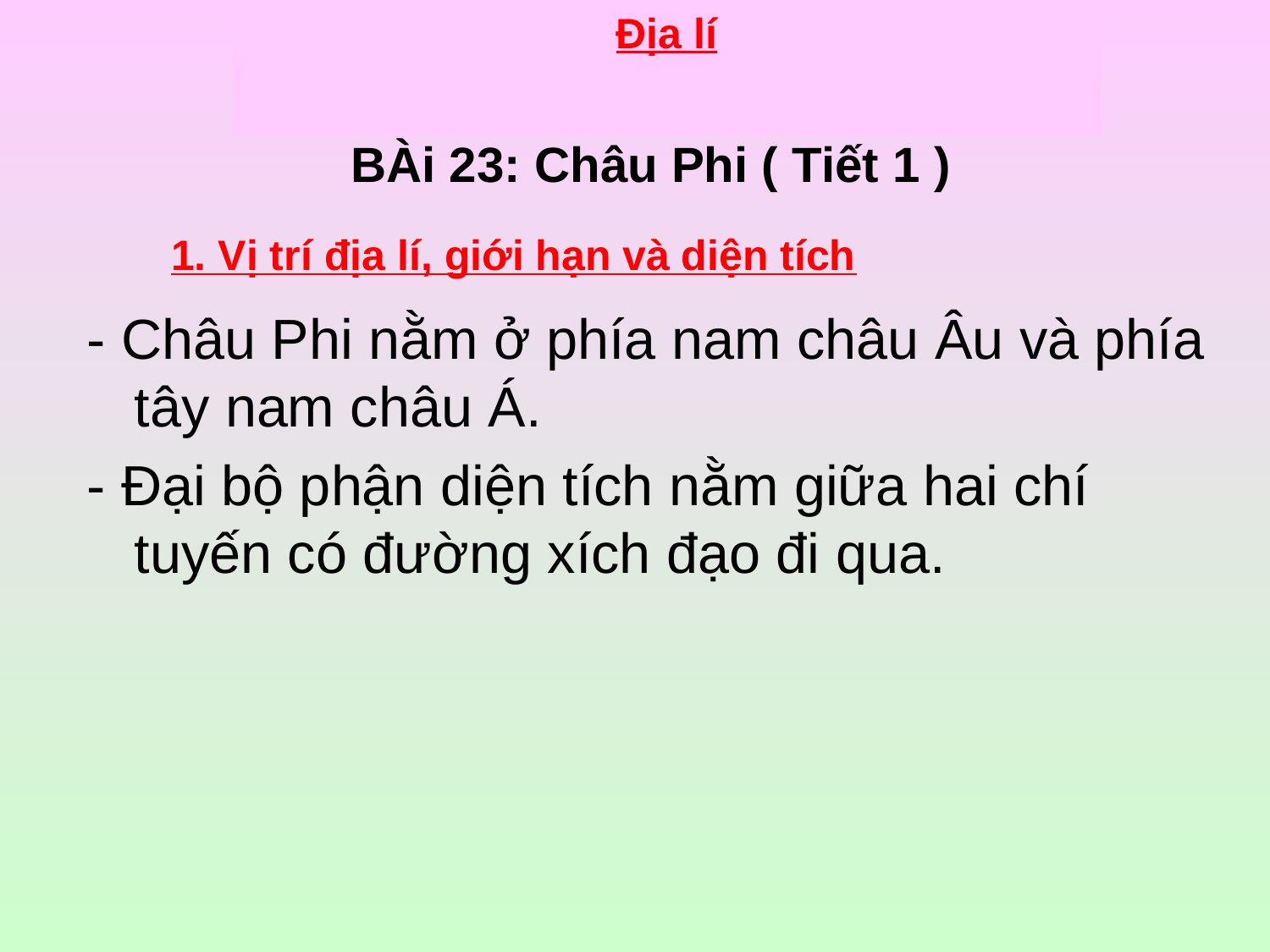

Địa lí

BÀi 23: Châu Phi ( Tiết 1 )

1. Vị trí địa lí, giới hạn và diện tích
- Châu Phi nằm ở phía nam châu Âu và phía tây nam châu Á.
- Đại bộ phận diện tích nằm giữa hai chí tuyến có đường xích đạo đi qua.